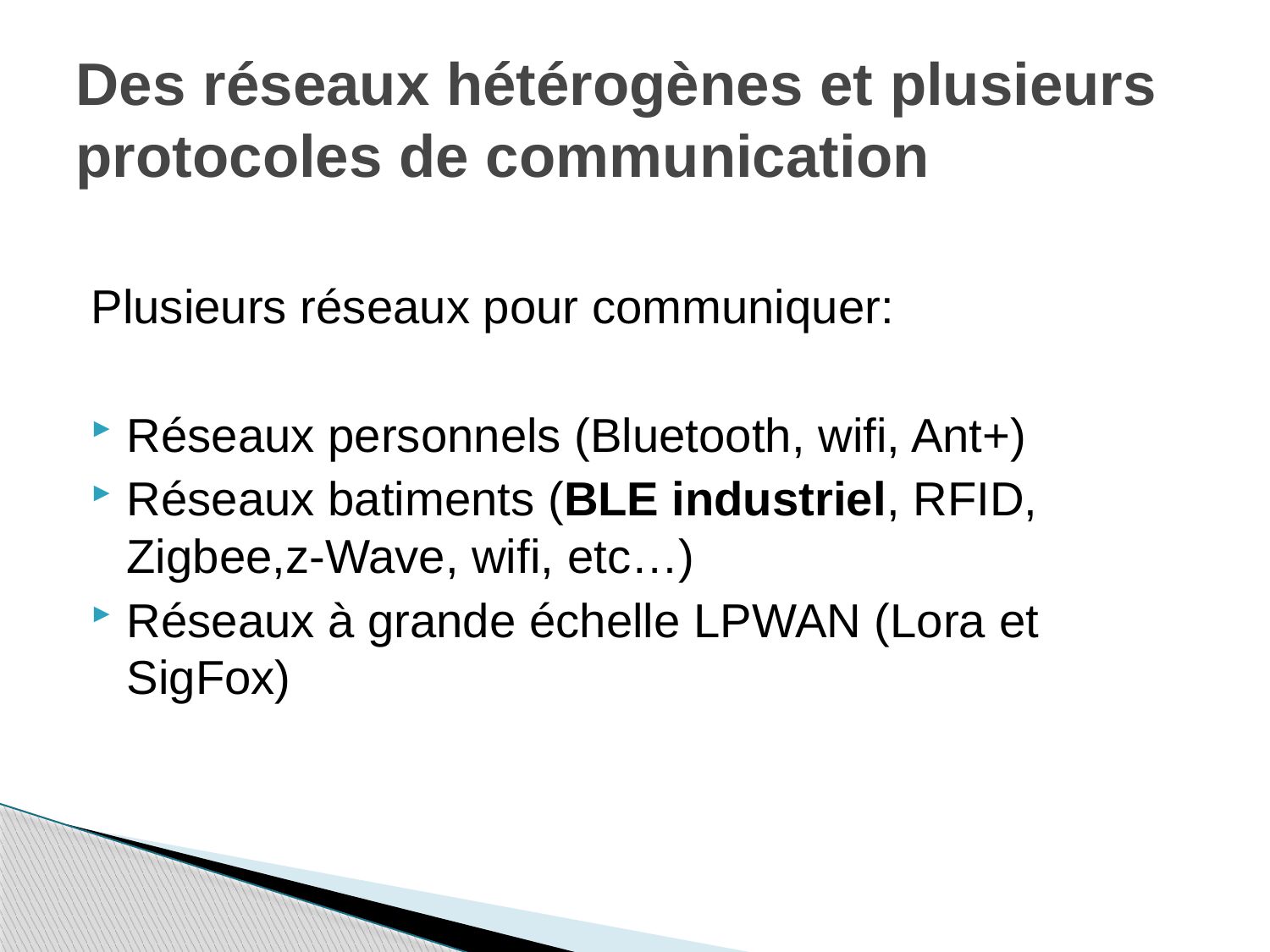

# Des réseaux hétérogènes et plusieurs protocoles de communication

Plusieurs réseaux pour communiquer:

Réseaux personnels (Bluetooth, wifi, Ant+)
Réseaux batiments (BLE industriel, RFID, Zigbee,z-Wave, wifi, etc…)
Réseaux à grande échelle LPWAN (Lora et SigFox)